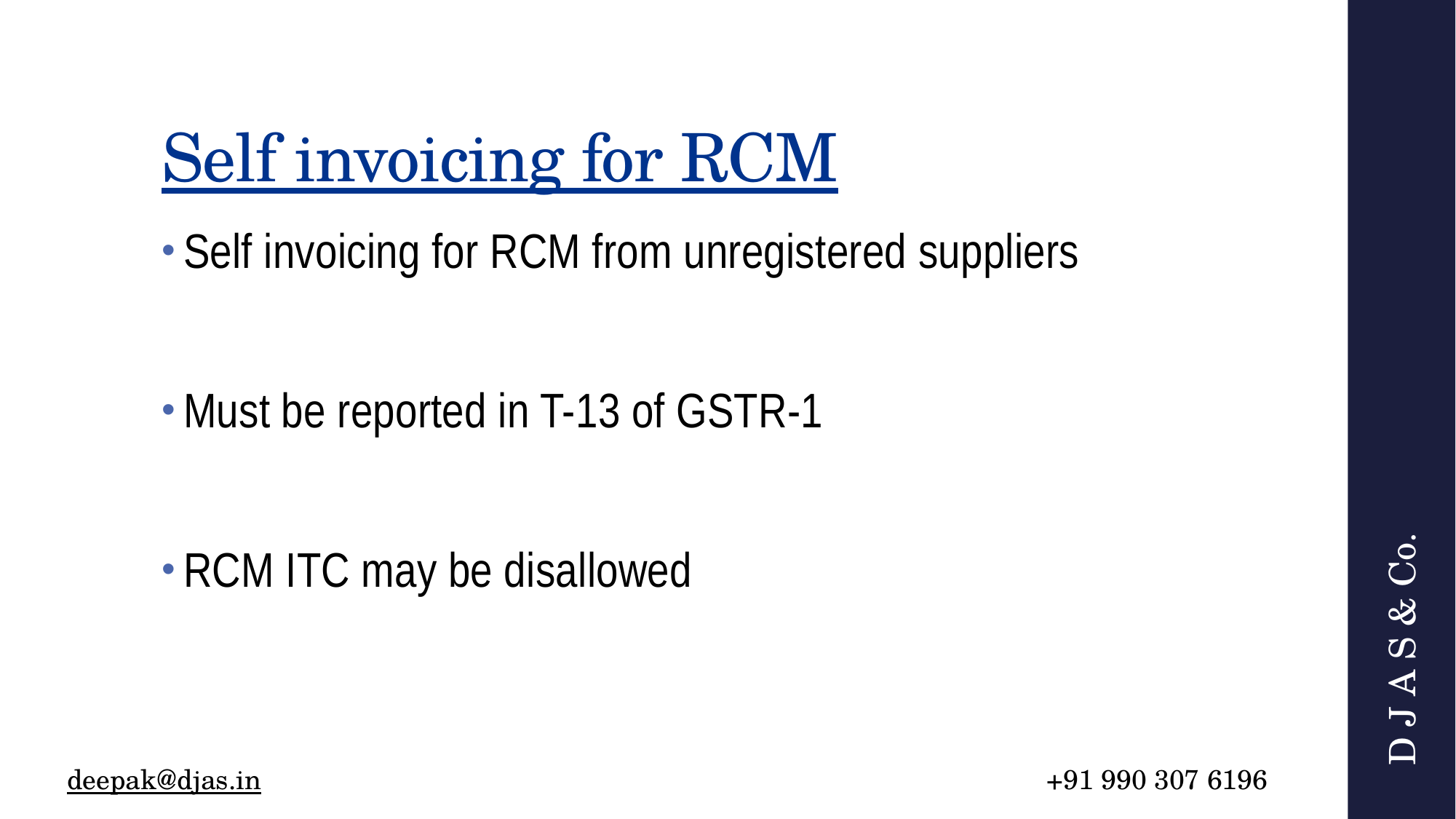

# Self invoicing for RCM
Self invoicing for RCM from unregistered suppliers

Must be reported in T-13 of GSTR-1

RCM ITC may be disallowed
D J A S & Co.
| deepak@djas.in | +91 990 307 6196 |
| --- | --- |